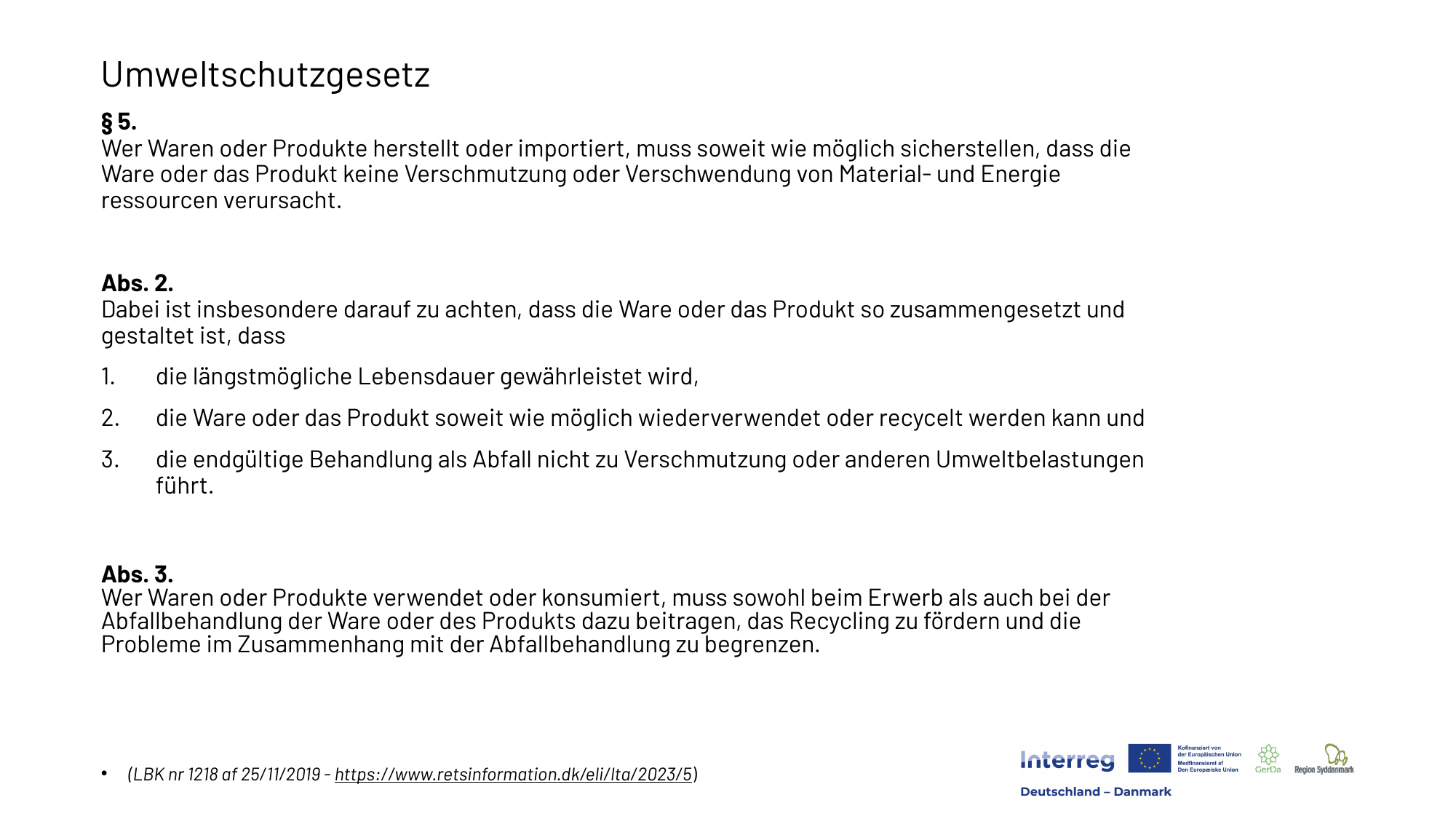

Umweltschutzgesetz
§ 5.
Wer Waren oder Produkte herstellt oder importiert, muss soweit wie möglich sicherstellen, dass die Ware oder das Produkt keine Verschmutzung oder Verschwendung von Material‑ und Energie­ressourcen verursacht.

Abs. 2.
Dabei ist insbesondere darauf zu achten, dass die Ware oder das Produkt so zusammengesetzt und gestaltet ist, dass
die längstmögliche Lebensdauer gewährleistet wird,
die Ware oder das Produkt soweit wie möglich wiederverwendet oder recycelt werden kann und
die endgültige Behandlung als Abfall nicht zu Verschmutzung oder anderen Umweltbelastungen führt.

Abs. 3.
Wer Waren oder Produkte verwendet oder konsumiert, muss sowohl beim Erwerb als auch bei der Abfallbehandlung der Ware oder des Produkts dazu beitragen, das Recycling zu fördern und die Probleme im Zusammenhang mit der Abfallbehandlung zu begrenzen.

(LBK nr 1218 af 25/11/2019 - https://www.retsinformation.dk/eli/lta/2023/5)